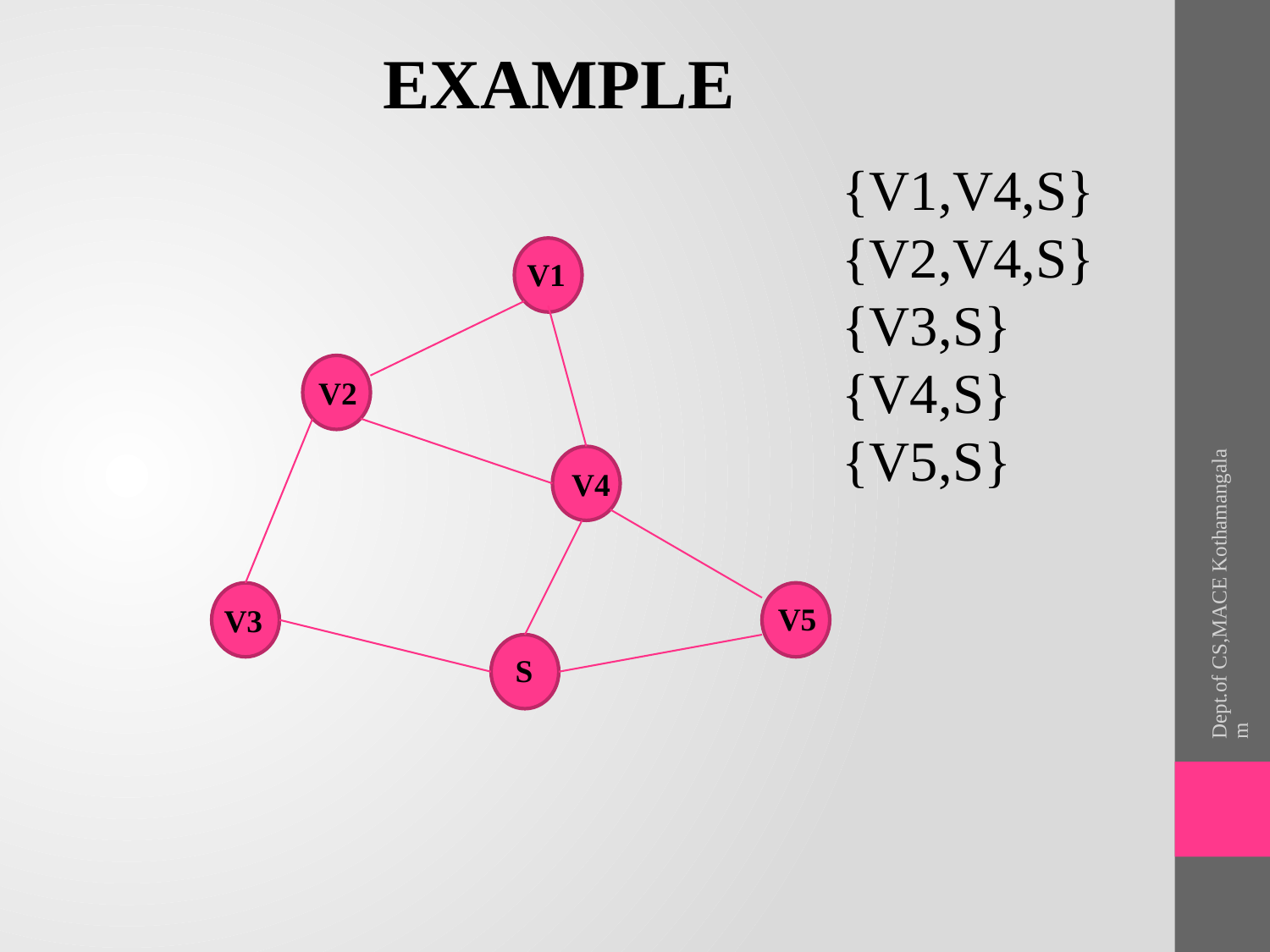

EXAMPLE
{V1,V4,S}
{V2,V4,S}
{V3,S}
{V4,S}
{V5,S}

V1

V2

V4
Dept.of CS,MACE Kothamangalam

V5
V3

S